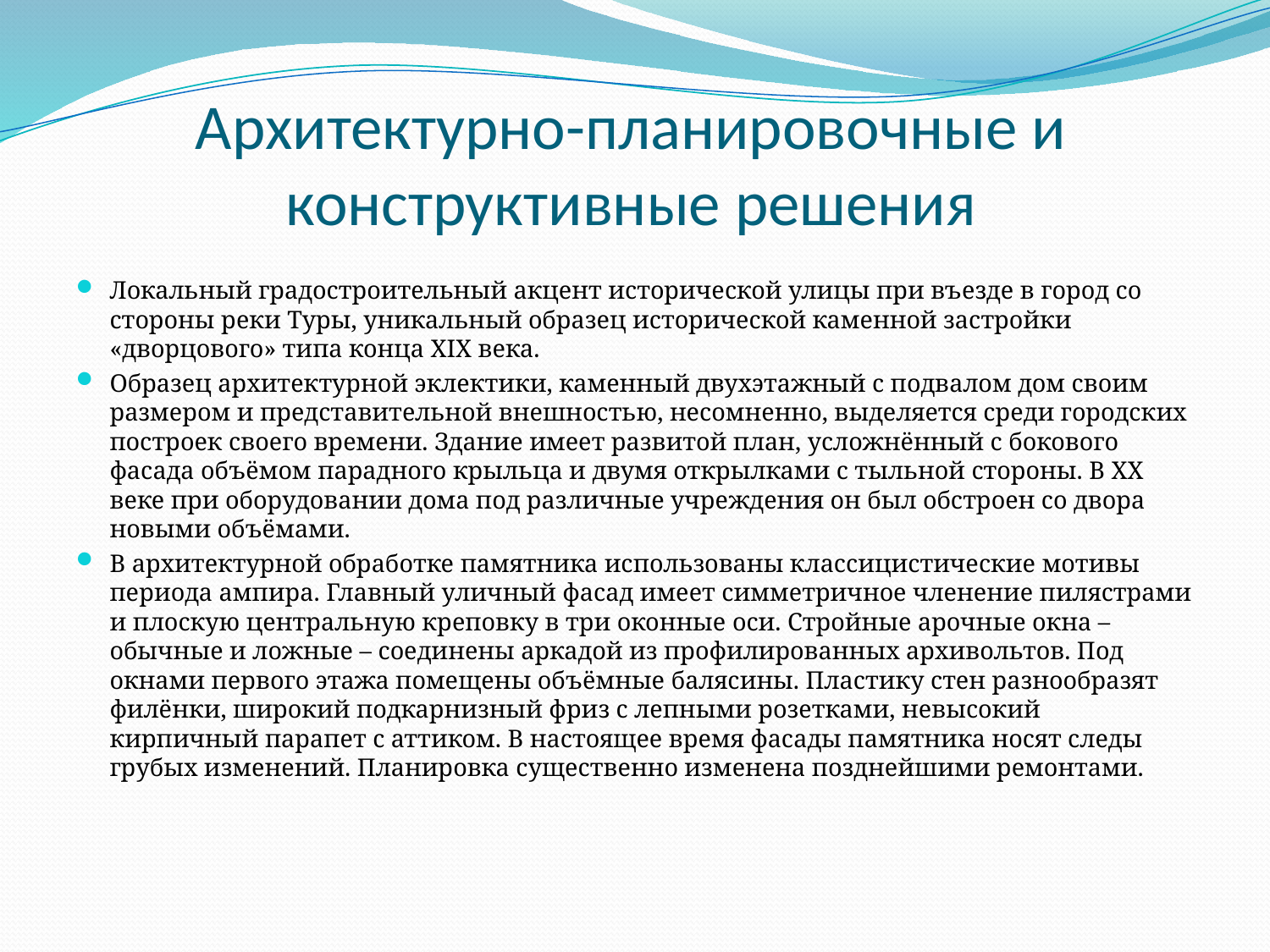

# Архитектурно-планировочные и конструктивные решения
Локальный градостроительный акцент исторической улицы при въезде в город со стороны реки Туры, уникальный образец исторической каменной застройки «дворцового» типа конца XIX века.
Образец архитектурной эклектики, каменный двухэтажный с подвалом дом своим размером и представительной внешностью, несомненно, выделяется среди городских построек своего времени. Здание имеет развитой план, усложнённый с бокового фасада объёмом парадного крыльца и двумя открылками с тыльной стороны. В XX веке при оборудовании дома под различные учреждения он был обстроен со двора новыми объёмами.
В архитектурной обработке памятника использованы классицистические мотивы периода ампира. Главный уличный фасад имеет симметричное членение пилястрами и плоскую центральную креповку в три оконные оси. Стройные арочные окна – обычные и ложные – соединены аркадой из профилированных архивольтов. Под окнами первого этажа помещены объёмные балясины. Пластику стен разнообразят филёнки, широкий подкарнизный фриз с лепными розетками, невысокий кирпичный парапет с аттиком. В настоящее время фасады памятника носят следы грубых изменений. Планировка существенно изменена позднейшими ремонтами.